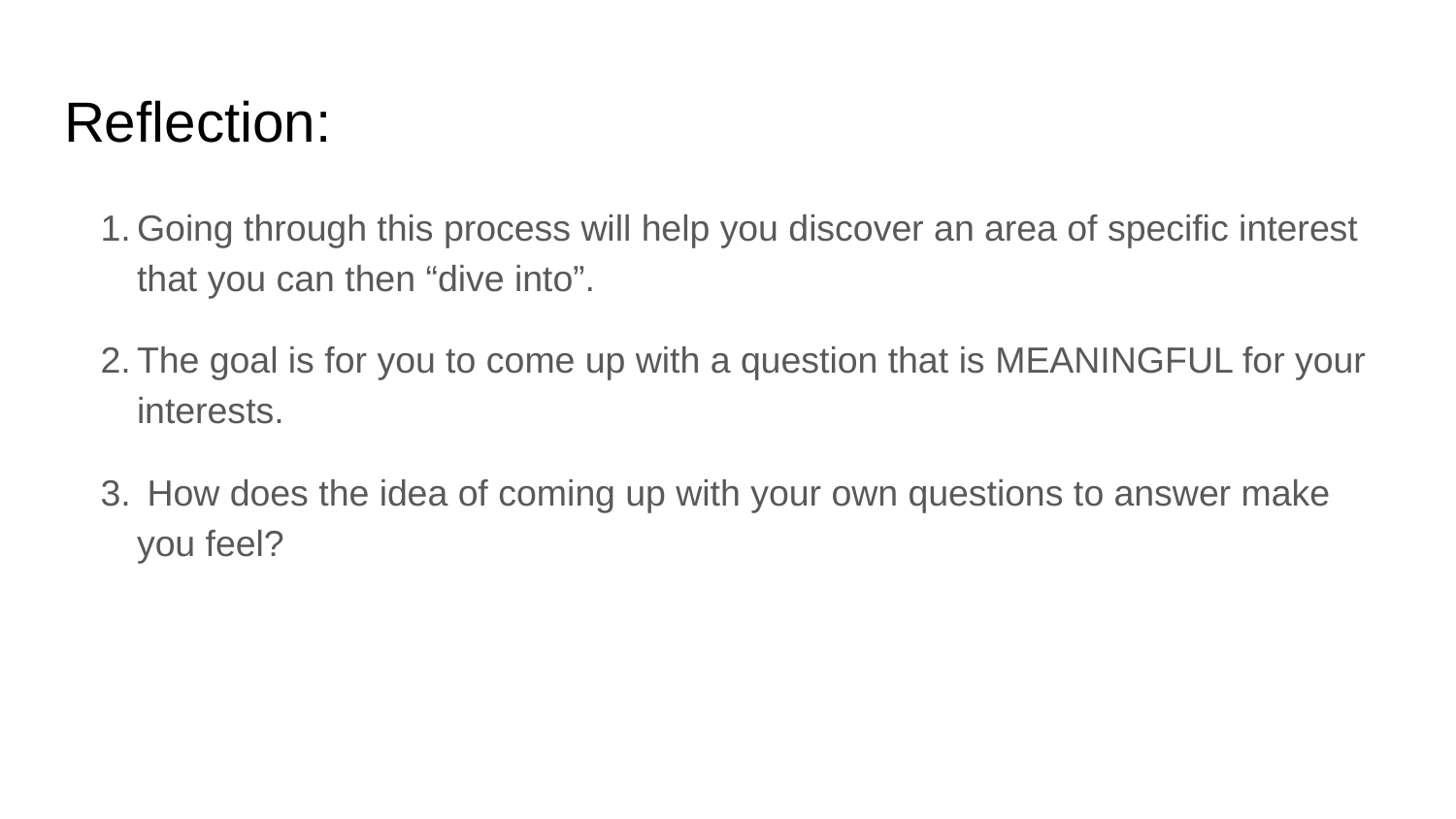

# Reflection:
Going through this process will help you discover an area of specific interest that you can then “dive into”.
The goal is for you to come up with a question that is MEANINGFUL for your interests.
 How does the idea of coming up with your own questions to answer make you feel?